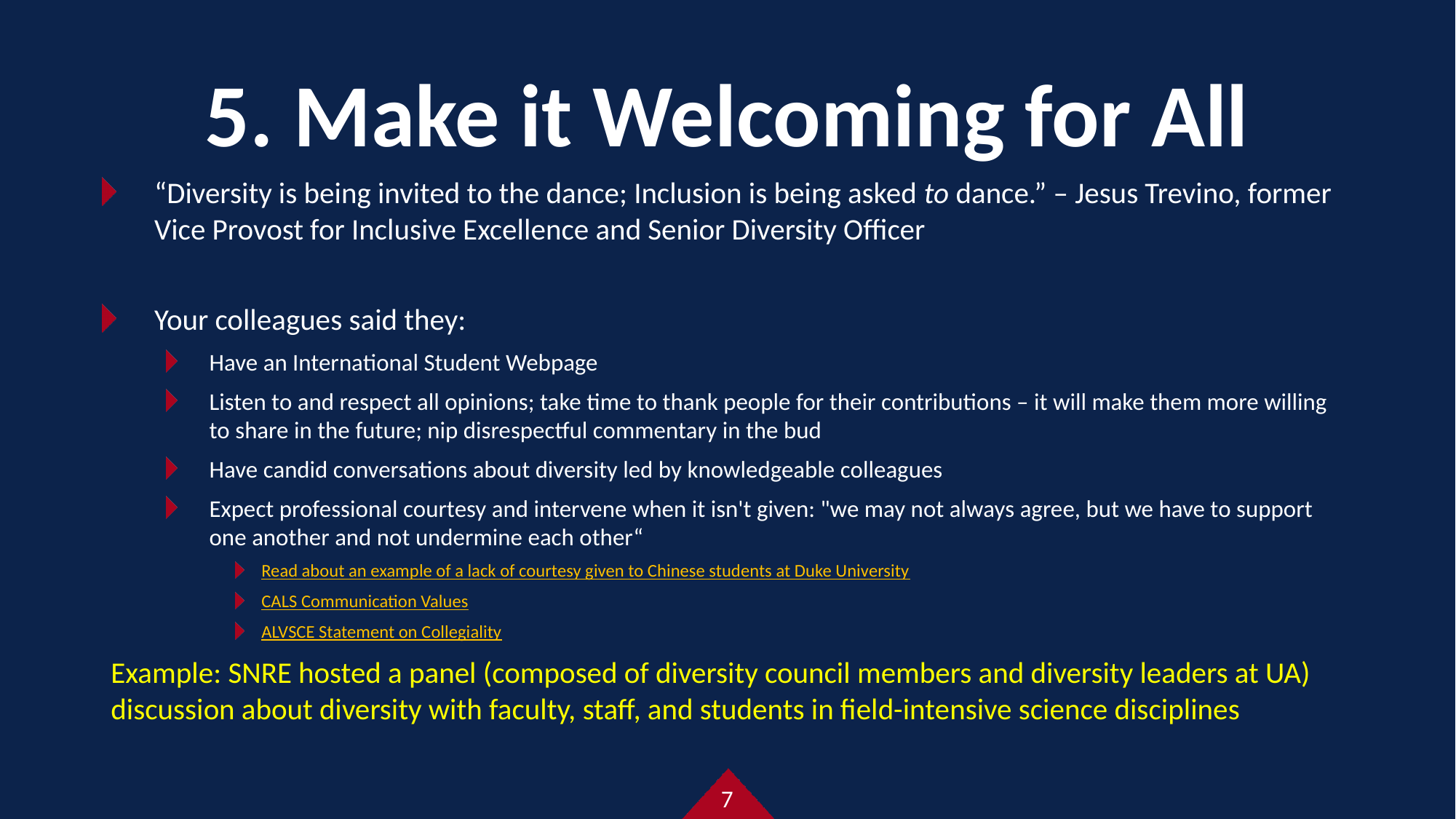

# 5. Make it Welcoming for All
“Diversity is being invited to the dance; Inclusion is being asked to dance.” – Jesus Trevino, former Vice Provost for Inclusive Excellence and Senior Diversity Officer

Your colleagues said they:
Have an International Student Webpage
Listen to and respect all opinions; take time to thank people for their contributions – it will make them more willing to share in the future; nip disrespectful commentary in the bud
Have candid conversations about diversity led by knowledgeable colleagues
Expect professional courtesy and intervene when it isn't given: "we may not always agree, but we have to support one another and not undermine each other“
Read about an example of a lack of courtesy given to Chinese students at Duke University
CALS Communication Values
ALVSCE Statement on Collegiality
Example: SNRE hosted a panel (composed of diversity council members and diversity leaders at UA) discussion about diversity with faculty, staff, and students in field-intensive science disciplines
7